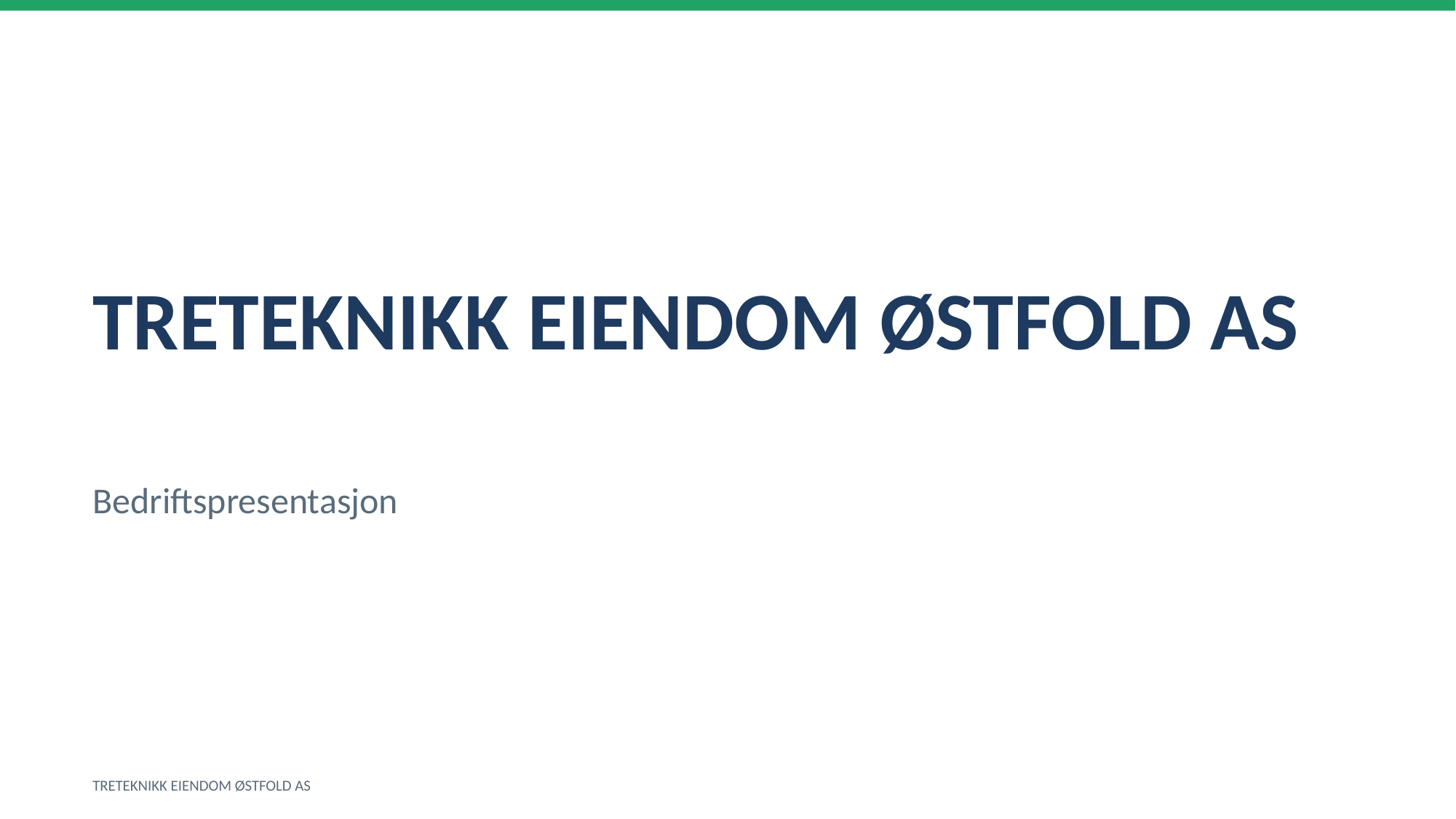

TRETEKNIKK EIENDOM ØSTFOLD AS
Bedriftspresentasjon
TRETEKNIKK EIENDOM ØSTFOLD AS